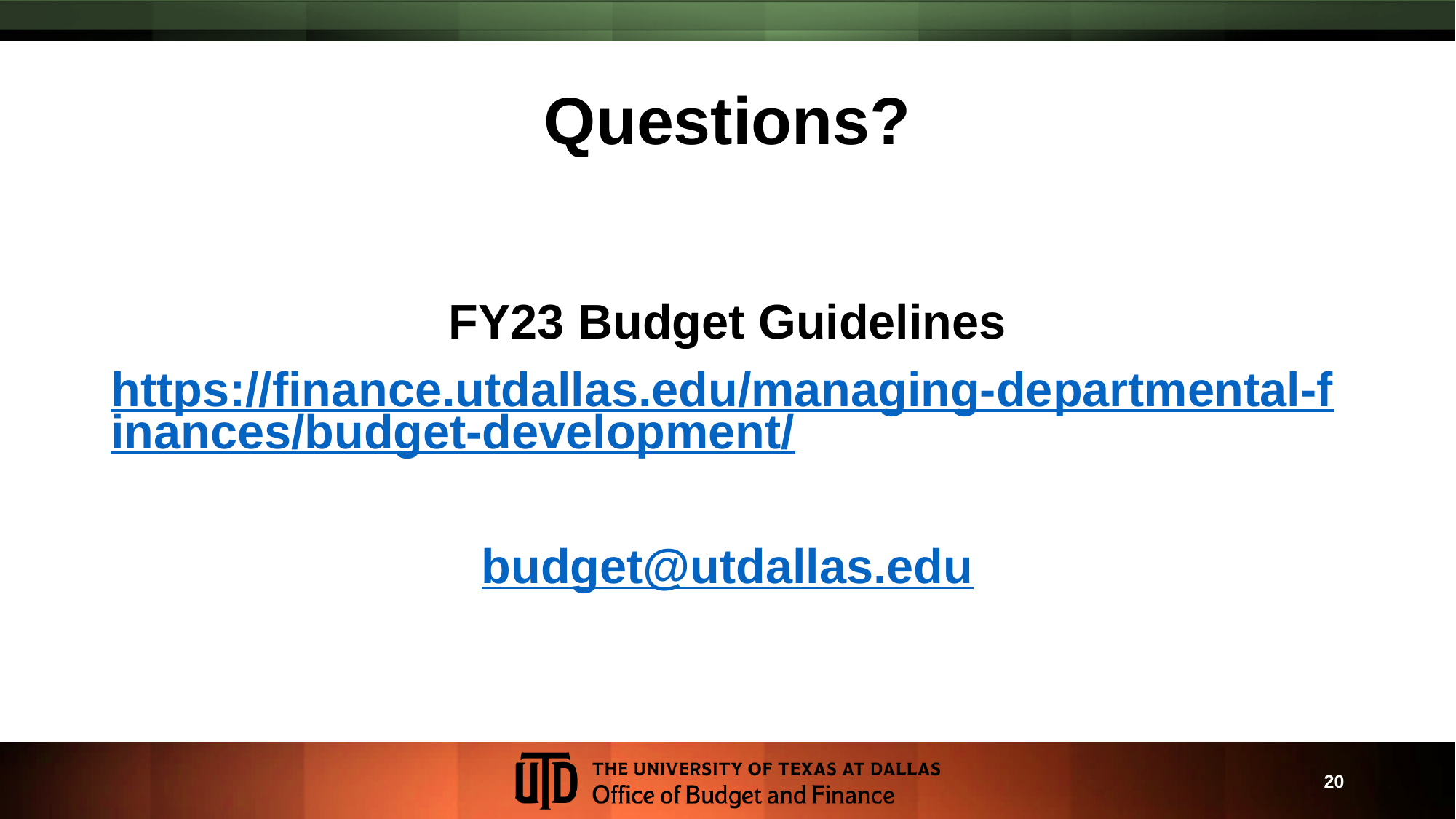

# Questions?

FY23 Budget Guidelines
https://finance.utdallas.edu/managing-departmental-finances/budget-development/

budget@utdallas.edu

20